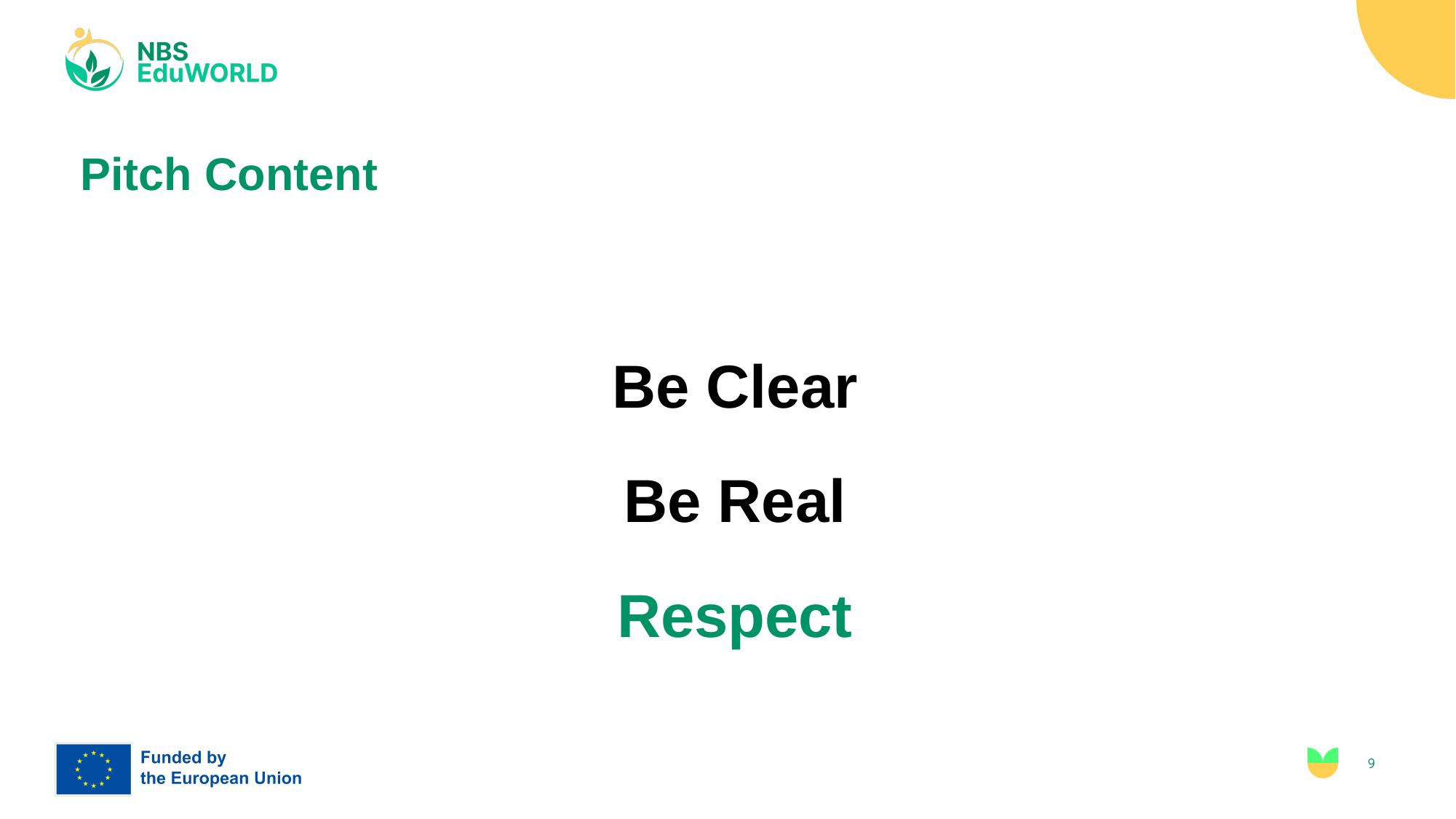

# Pitch Content
Be Clear
Be Real
Respect
9